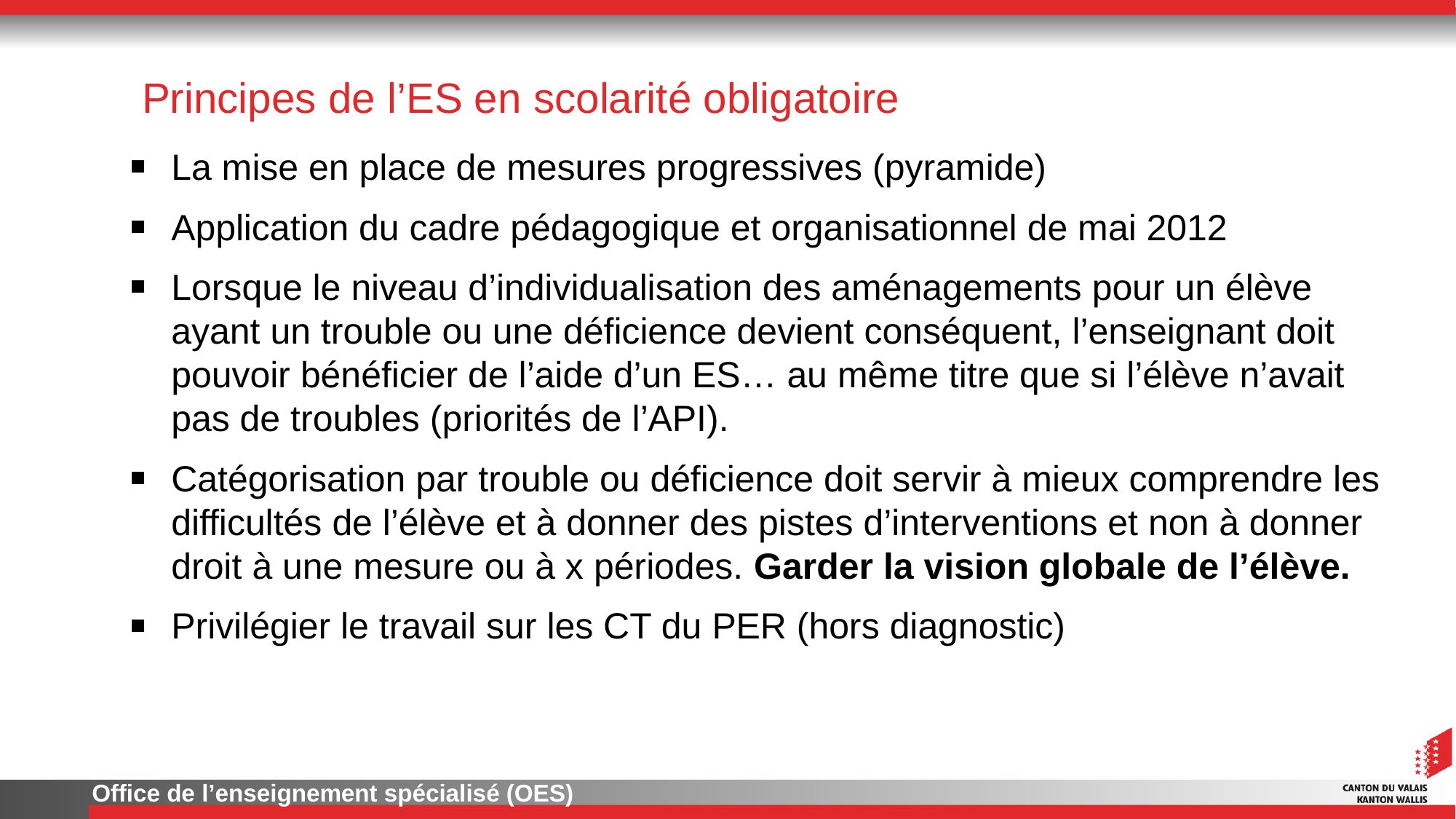

# Principes de l’ES en scolarité obligatoire
La mise en place de mesures progressives (pyramide)
Application du cadre pédagogique et organisationnel de mai 2012
Lorsque le niveau d’individualisation des aménagements pour un élève ayant un trouble ou une déficience devient conséquent, l’enseignant doit pouvoir bénéficier de l’aide d’un ES… au même titre que si l’élève n’avait pas de troubles (priorités de l’API).
Catégorisation par trouble ou déficience doit servir à mieux comprendre les difficultés de l’élève et à donner des pistes d’interventions et non à donner droit à une mesure ou à x périodes. Garder la vision globale de l’élève.
Privilégier le travail sur les CT du PER (hors diagnostic)
Office de l’enseignement spécialisé (OES)